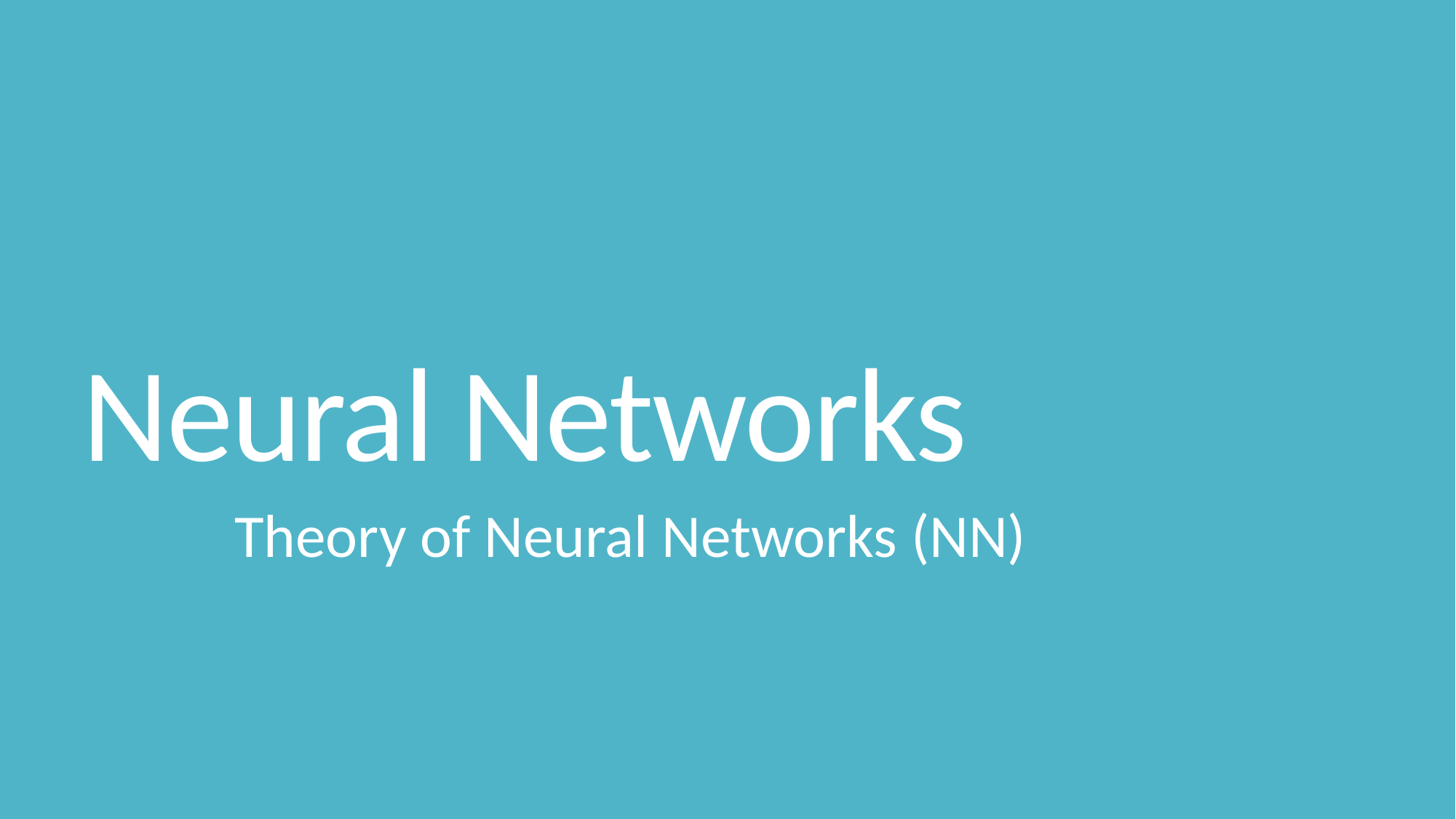

# Neural Networks
Theory of Neural Networks (NN)